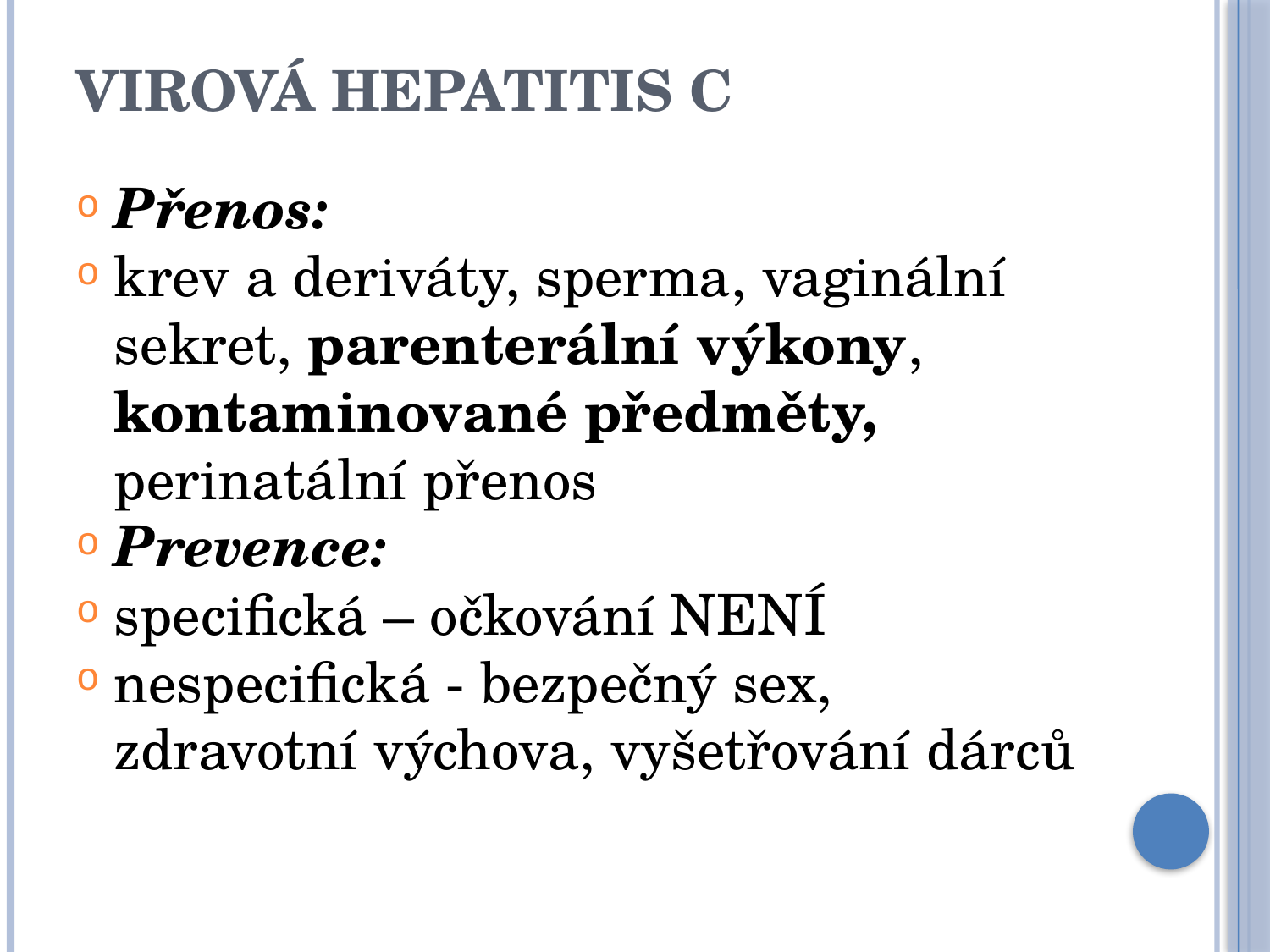

Virová hepatitis C

Přenos:
krev a deriváty, sperma, vaginální sekret, parenterální výkony, kontaminované předměty, perinatální přenos
Prevence:
specifická – očkování NENÍ
nespecifická - bezpečný sex, zdravotní výchova, vyšetřování dárců